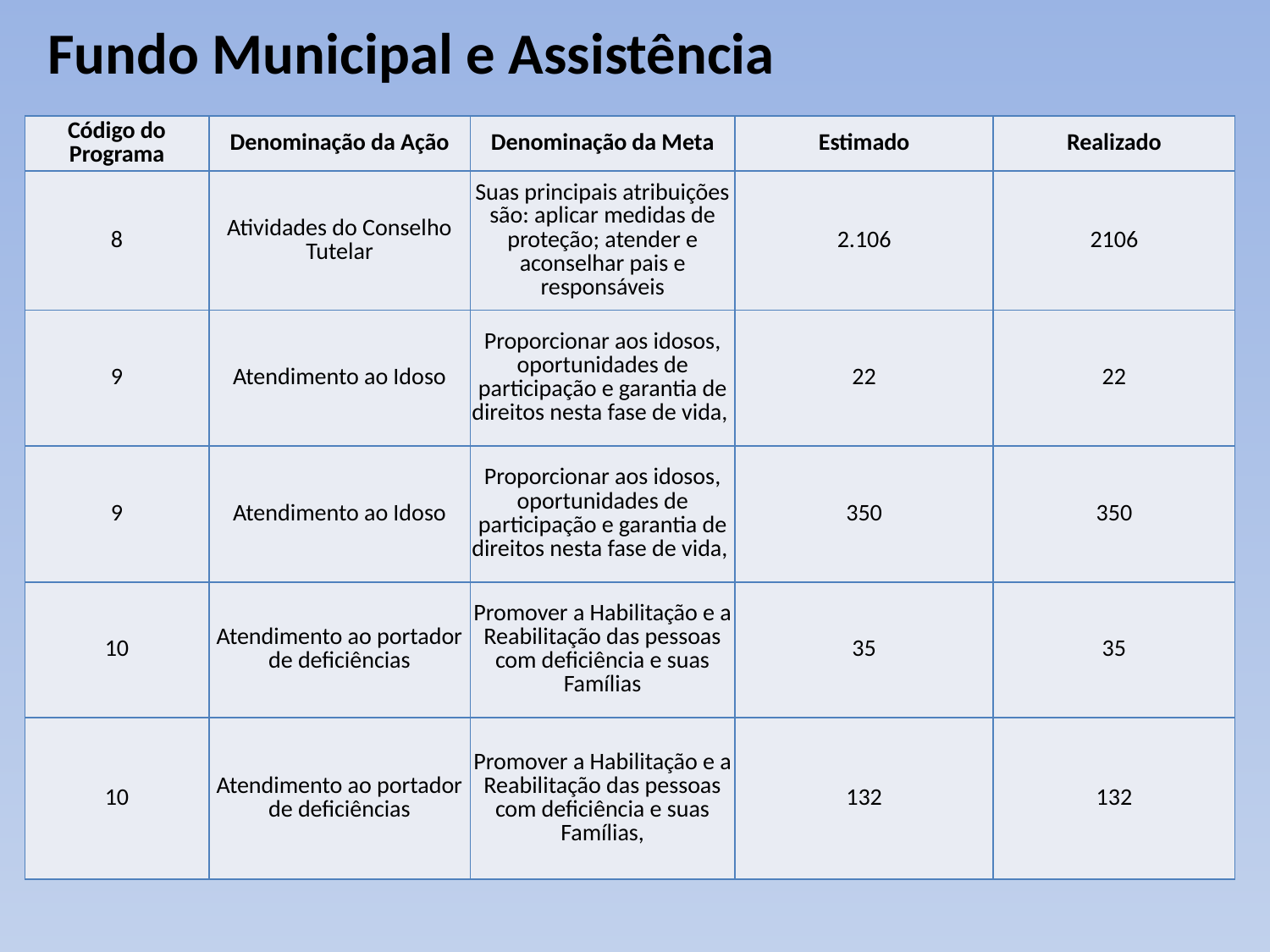

# Fundo Municipal e Assistência
| Código do Programa | Denominação da Ação | Denominação da Meta | Estimado | Realizado |
| --- | --- | --- | --- | --- |
| 8 | Atividades do Conselho Tutelar | Suas principais atribuições são: aplicar medidas de proteção; atender e aconselhar pais e responsáveis | 2.106 | 2106 |
| 9 | Atendimento ao Idoso | Proporcionar aos idosos, oportunidades de participação e garantia de direitos nesta fase de vida, | 22 | 22 |
| 9 | Atendimento ao Idoso | Proporcionar aos idosos, oportunidades de participação e garantia de direitos nesta fase de vida, | 350 | 350 |
| 10 | Atendimento ao portador de deficiências | Promover a Habilitação e a Reabilitação das pessoas com deficiência e suas Famílias | 35 | 35 |
| 10 | Atendimento ao portador de deficiências | Promover a Habilitação e a Reabilitação das pessoas com deficiência e suas Famílias, | 132 | 132 |